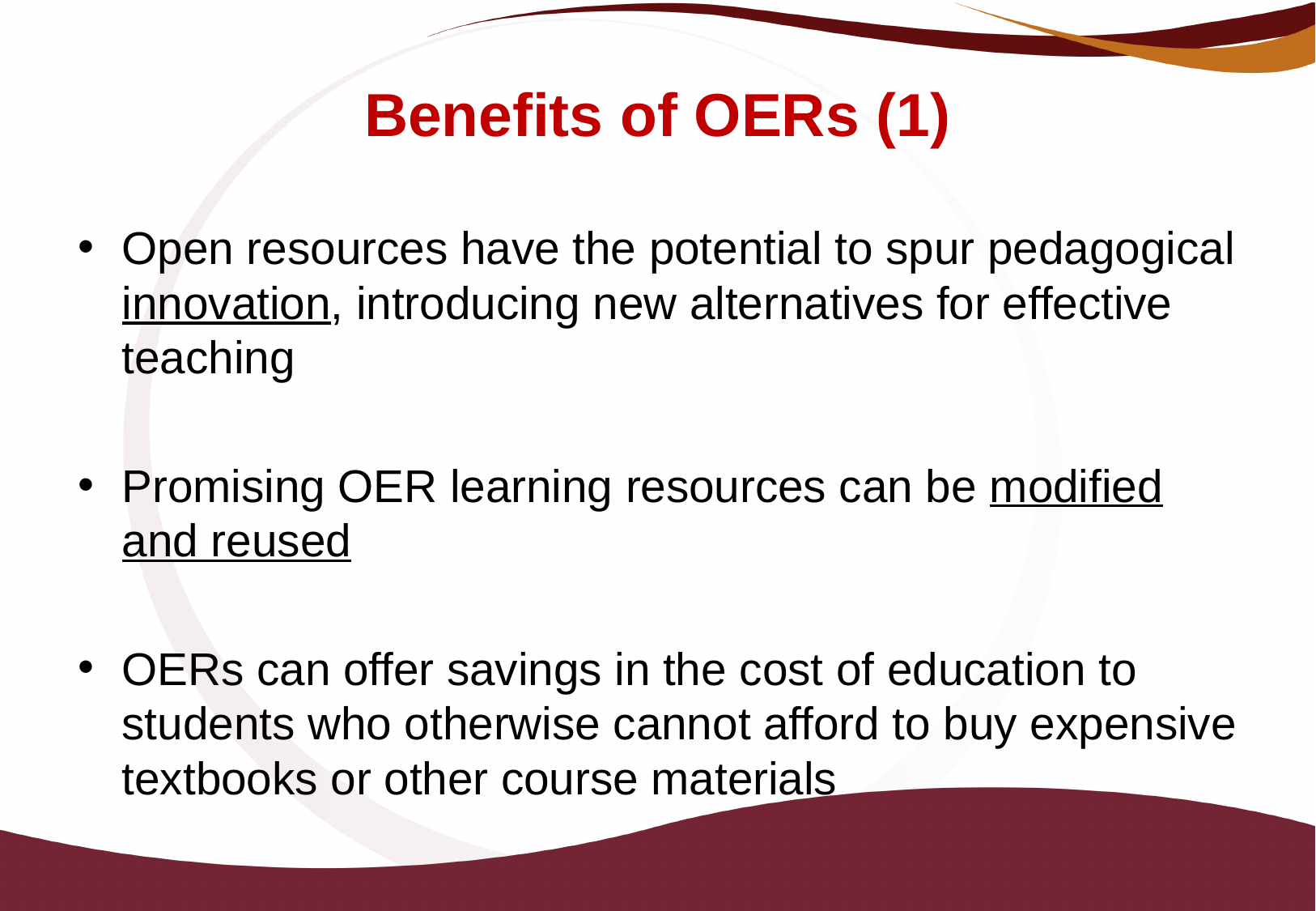

# Benefits of OERs (1)
Open resources have the potential to spur pedagogical innovation, introducing new alternatives for effective teaching

Promising OER learning resources can be modified and reused

OERs can offer savings in the cost of education to students who otherwise cannot afford to buy expensive textbooks or other course materials